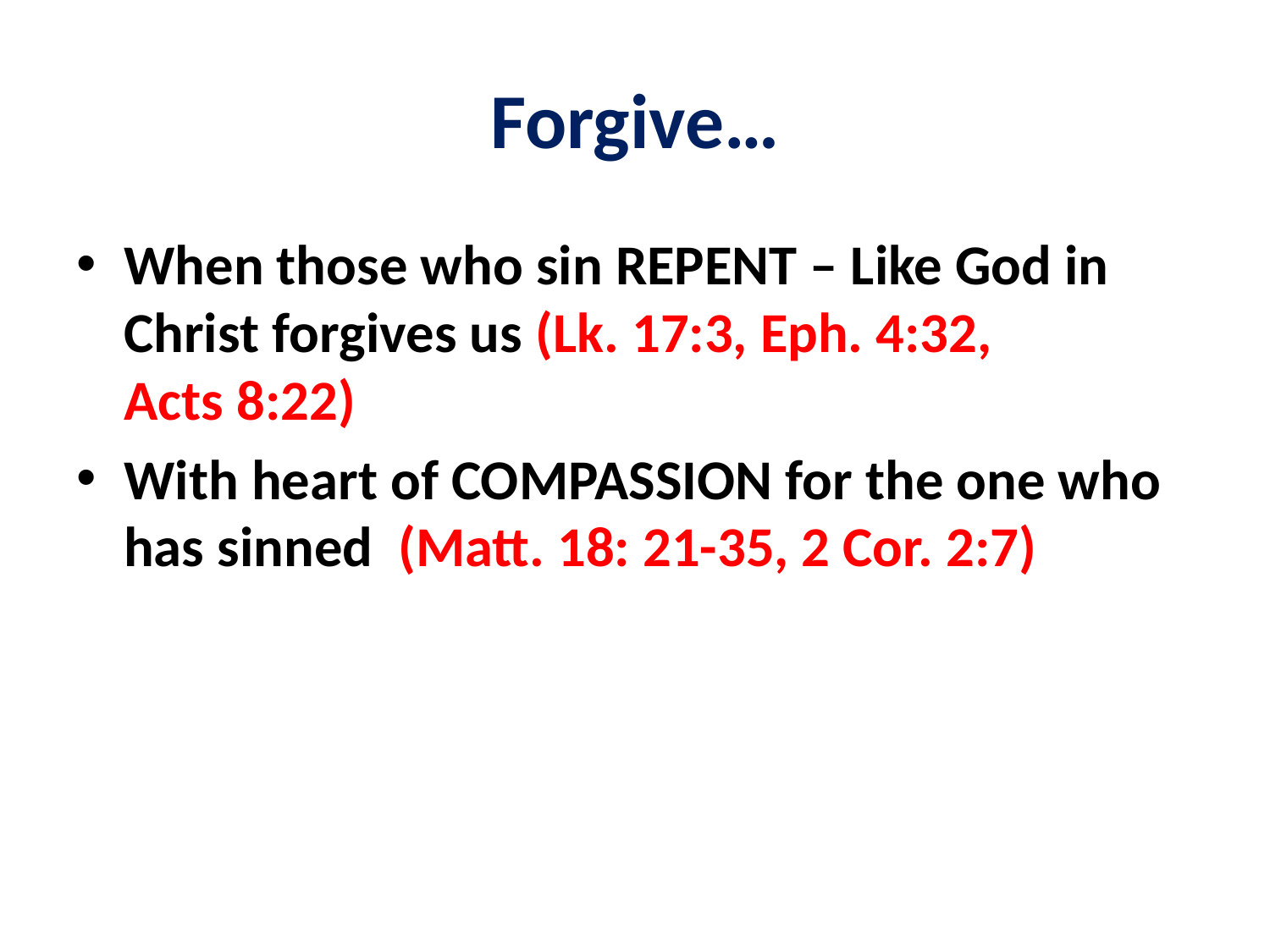

# Forgive…
When those who sin REPENT – Like God in Christ forgives us (Lk. 17:3, Eph. 4:32,        Acts 8:22)
With heart of COMPASSION for the one who has sinned  (Matt. 18: 21-35, 2 Cor. 2:7)